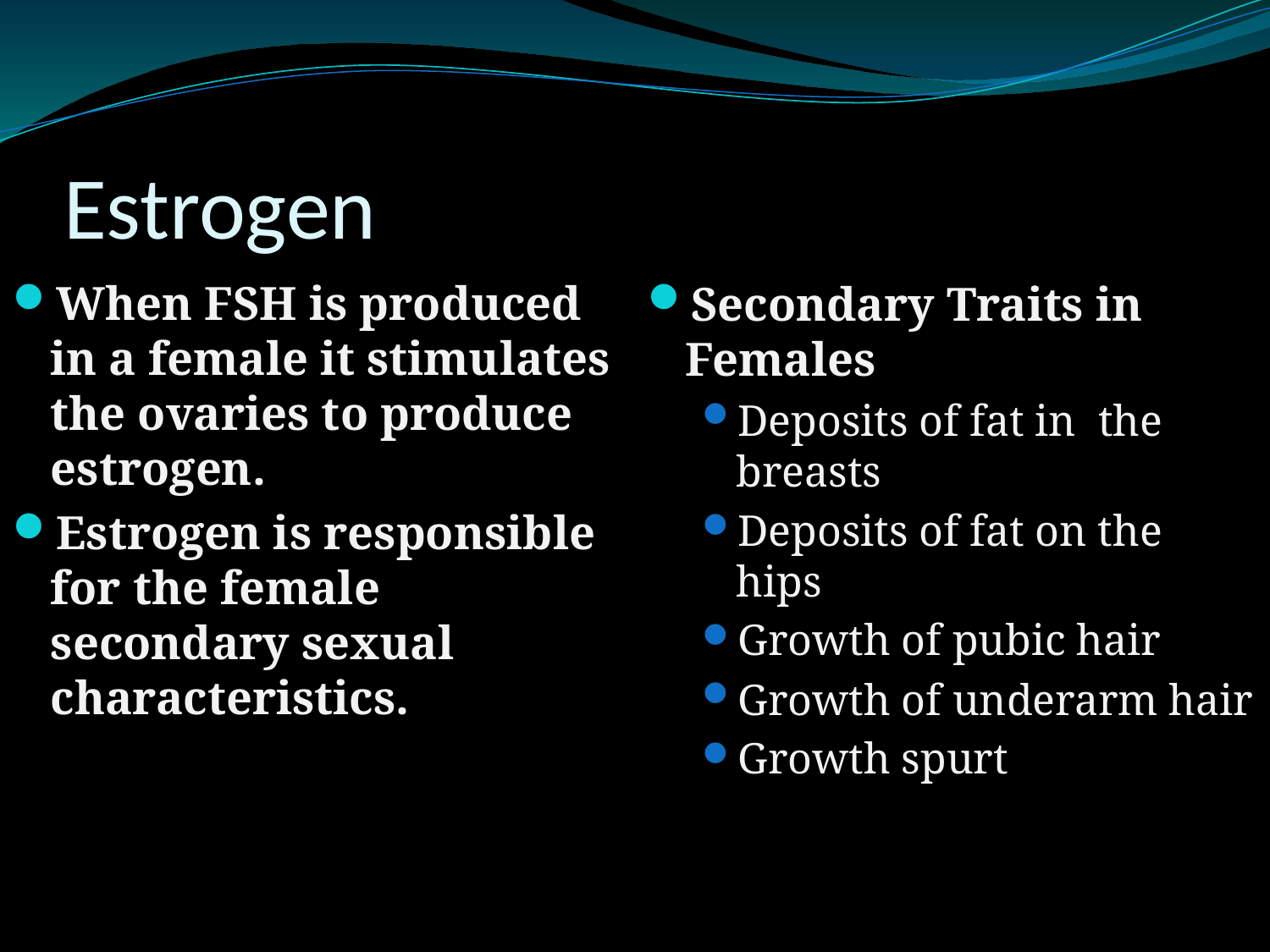

# Estrogen
When FSH is produced in a female it stimulates the ovaries to produce estrogen.
Estrogen is responsible for the female secondary sexual characteristics.

Secondary Traits in Females
Deposits of fat in  the breasts
Deposits of fat on the hips
Growth of pubic hair
Growth of underarm hair
Growth spurt